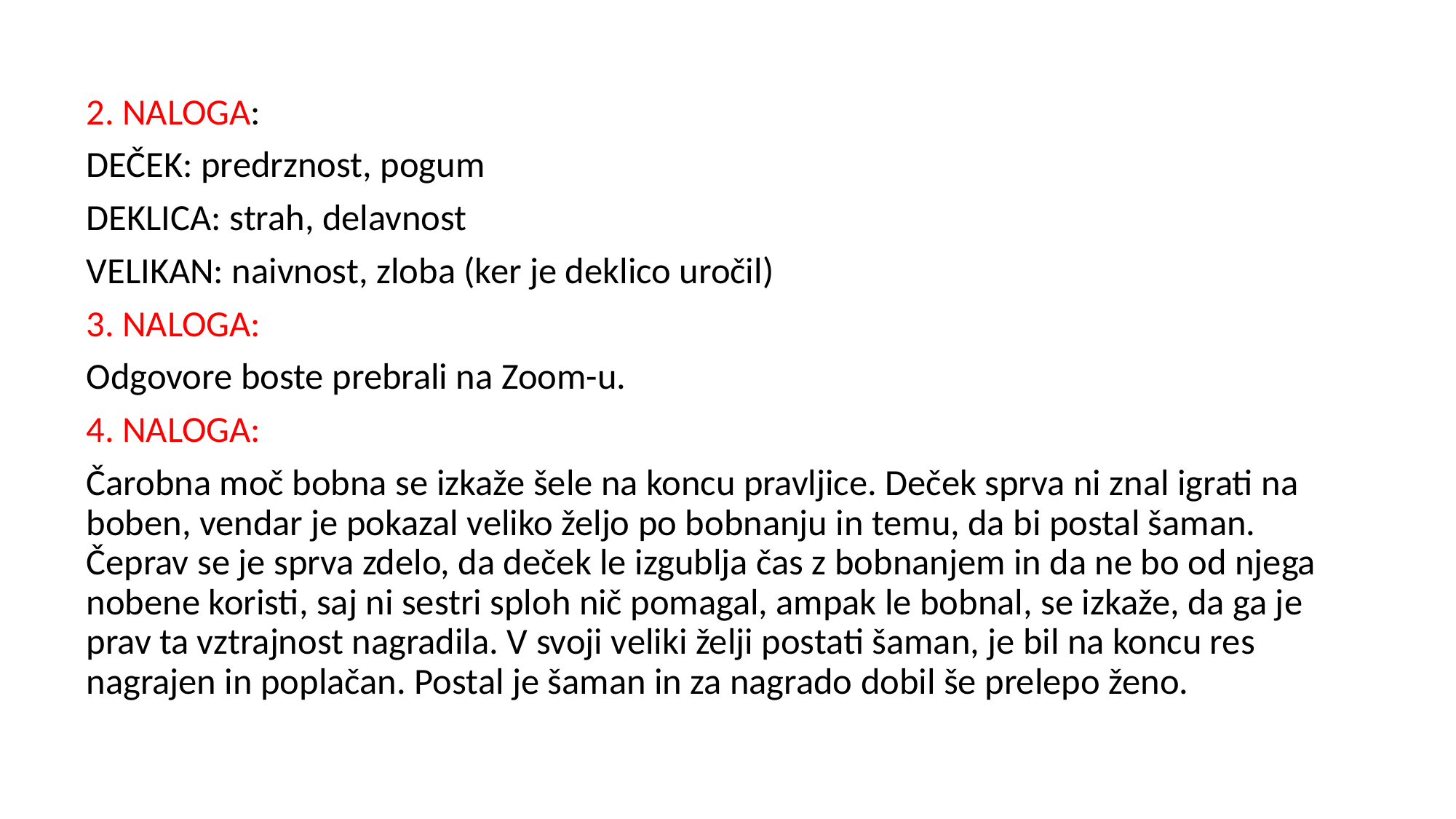

2. NALOGA:
DEČEK: predrznost, pogum
DEKLICA: strah, delavnost
VELIKAN: naivnost, zloba (ker je deklico uročil)
3. NALOGA:
Odgovore boste prebrali na Zoom-u.
4. NALOGA:
Čarobna moč bobna se izkaže šele na koncu pravljice. Deček sprva ni znal igrati na boben, vendar je pokazal veliko željo po bobnanju in temu, da bi postal šaman. Čeprav se je sprva zdelo, da deček le izgublja čas z bobnanjem in da ne bo od njega nobene koristi, saj ni sestri sploh nič pomagal, ampak le bobnal, se izkaže, da ga je prav ta vztrajnost nagradila. V svoji veliki želji postati šaman, je bil na koncu res nagrajen in poplačan. Postal je šaman in za nagrado dobil še prelepo ženo.